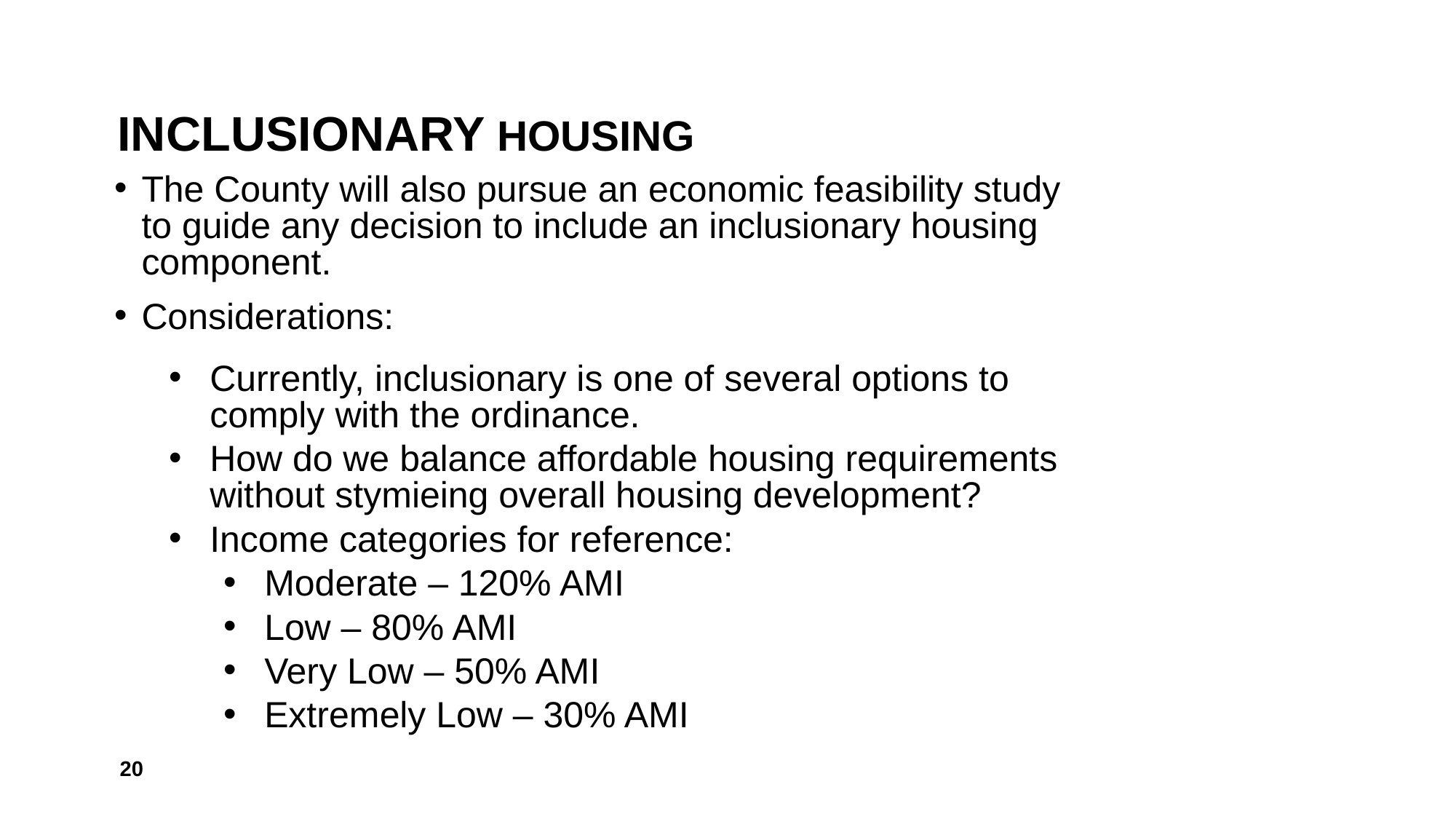

# Inclusionary housing
The County will also pursue an economic feasibility study to guide any decision to include an inclusionary housing component.
Considerations:
Currently, inclusionary is one of several options to comply with the ordinance.
How do we balance affordable housing requirements without stymieing overall housing development?
Income categories for reference:
Moderate – 120% AMI
Low – 80% AMI
Very Low – 50% AMI
Extremely Low – 30% AMI

20